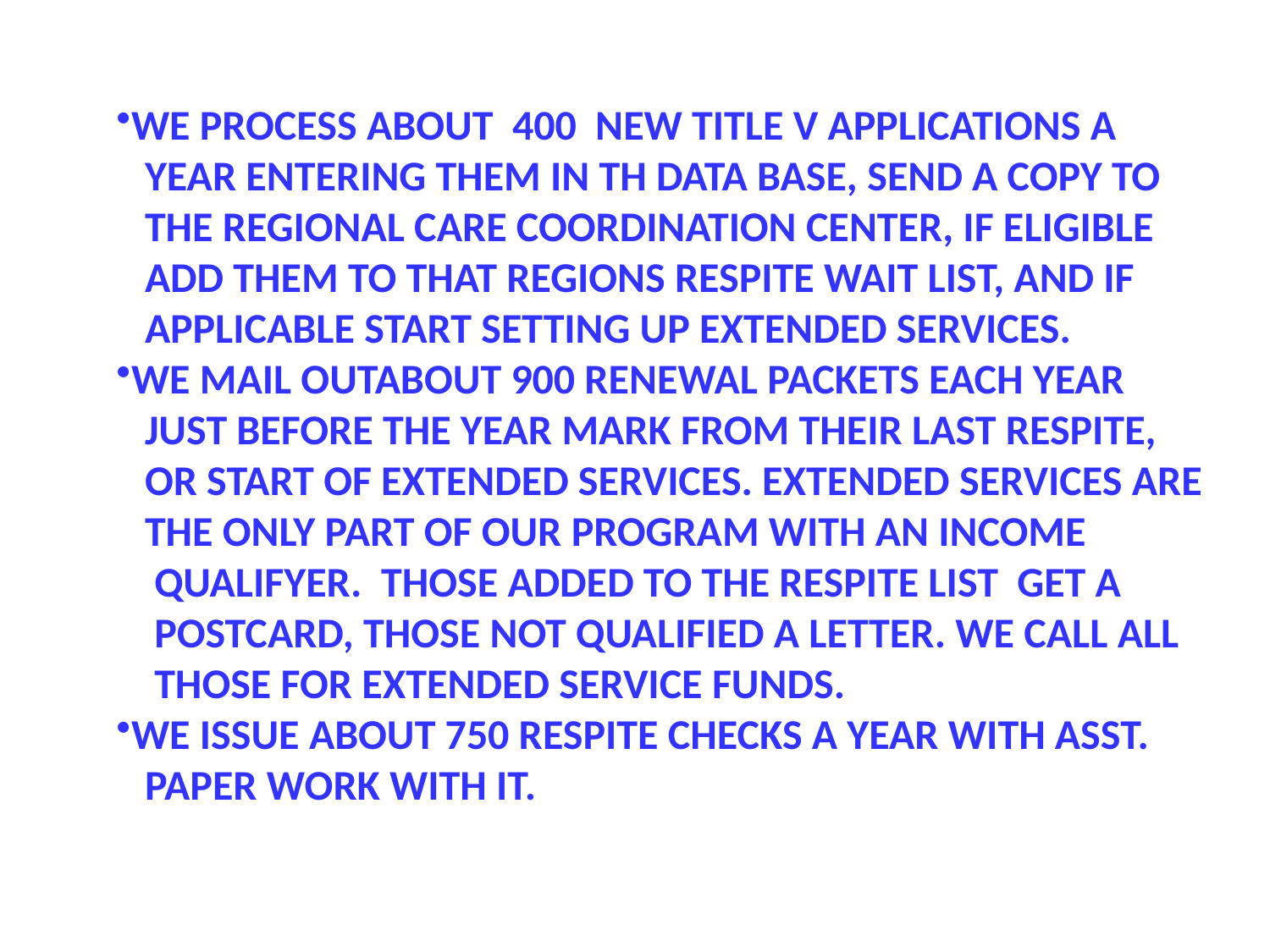

WE PROCESS ABOUT  400  NEW TITLE V APPLICATIONS A
   YEAR ENTERING THEM IN TH DATA BASE, SEND A COPY TO
   THE REGIONAL CARE COORDINATION CENTER, IF ELIGIBLE
   ADD THEM TO THAT REGIONS RESPITE WAIT LIST, AND IF
   APPLICABLE START SETTING UP EXTENDED SERVICES.
WE MAIL OUTABOUT 900 RENEWAL PACKETS EACH YEAR
   JUST BEFORE THE YEAR MARK FROM THEIR LAST RESPITE,
   OR START OF EXTENDED SERVICES. EXTENDED SERVICES ARE
   THE ONLY PART OF OUR PROGRAM WITH AN INCOME
    QUALIFYER.  THOSE ADDED TO THE RESPITE LIST  GET A
    POSTCARD, THOSE NOT QUALIFIED A LETTER. WE CALL ALL
    THOSE FOR EXTENDED SERVICE FUNDS.
WE ISSUE ABOUT 750 RESPITE CHECKS A YEAR WITH ASST.
   PAPER WORK WITH IT.

*